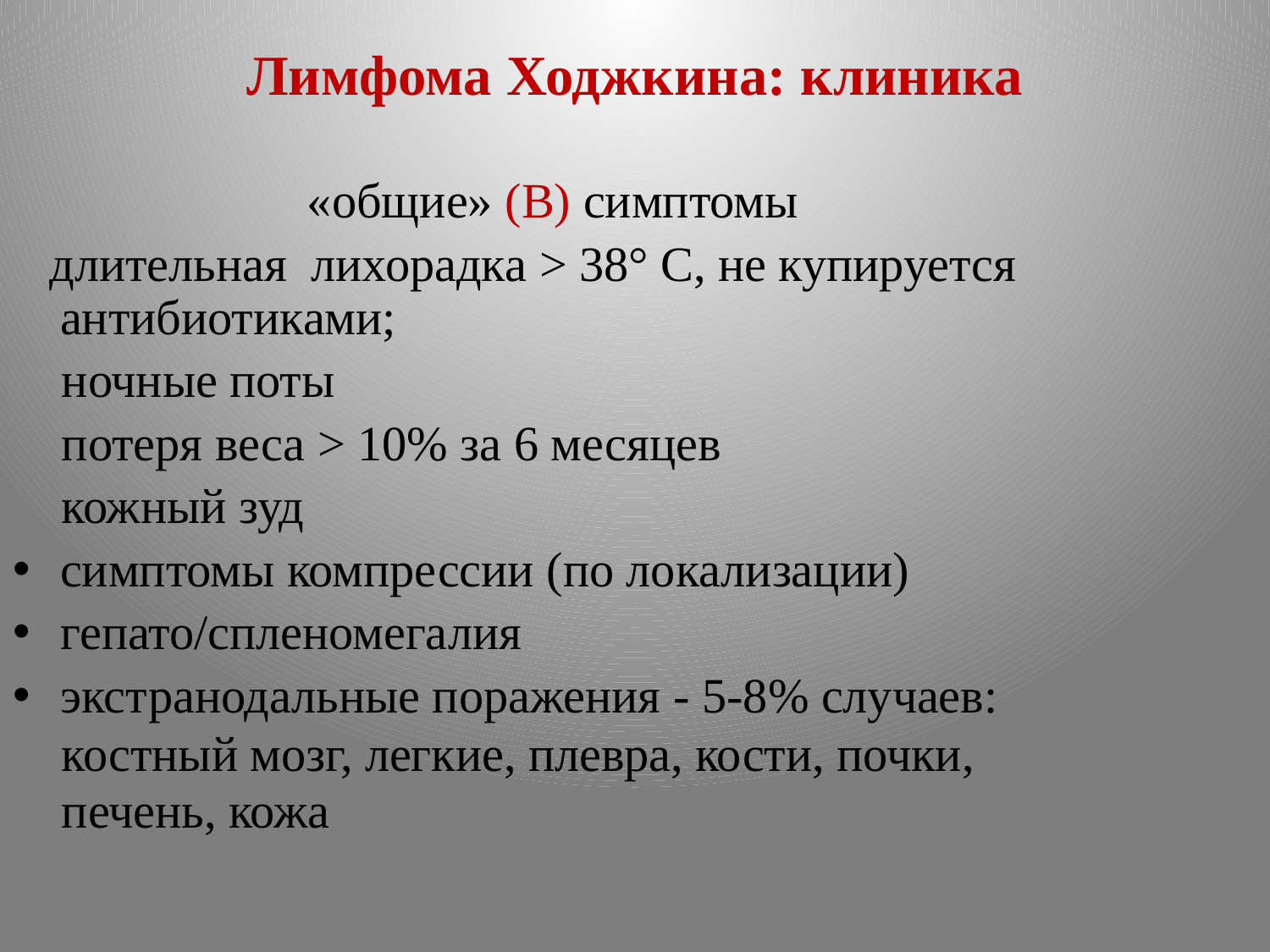

# Лимфома Ходжкина: клиника
                        «общие» (В) симптомы
   длительная  лихорадка > 38° С, не купируется антибиотиками;
    ночные поты
    потеря веса > 10% за 6 месяцев
    кожный зуд
симптомы компрессии (по локализации)
гепато/спленомегалия
экстранодальные поражения - 5-8% случаев:
    костный мозг, легкие, плевра, кости, почки,
    печень, кожа